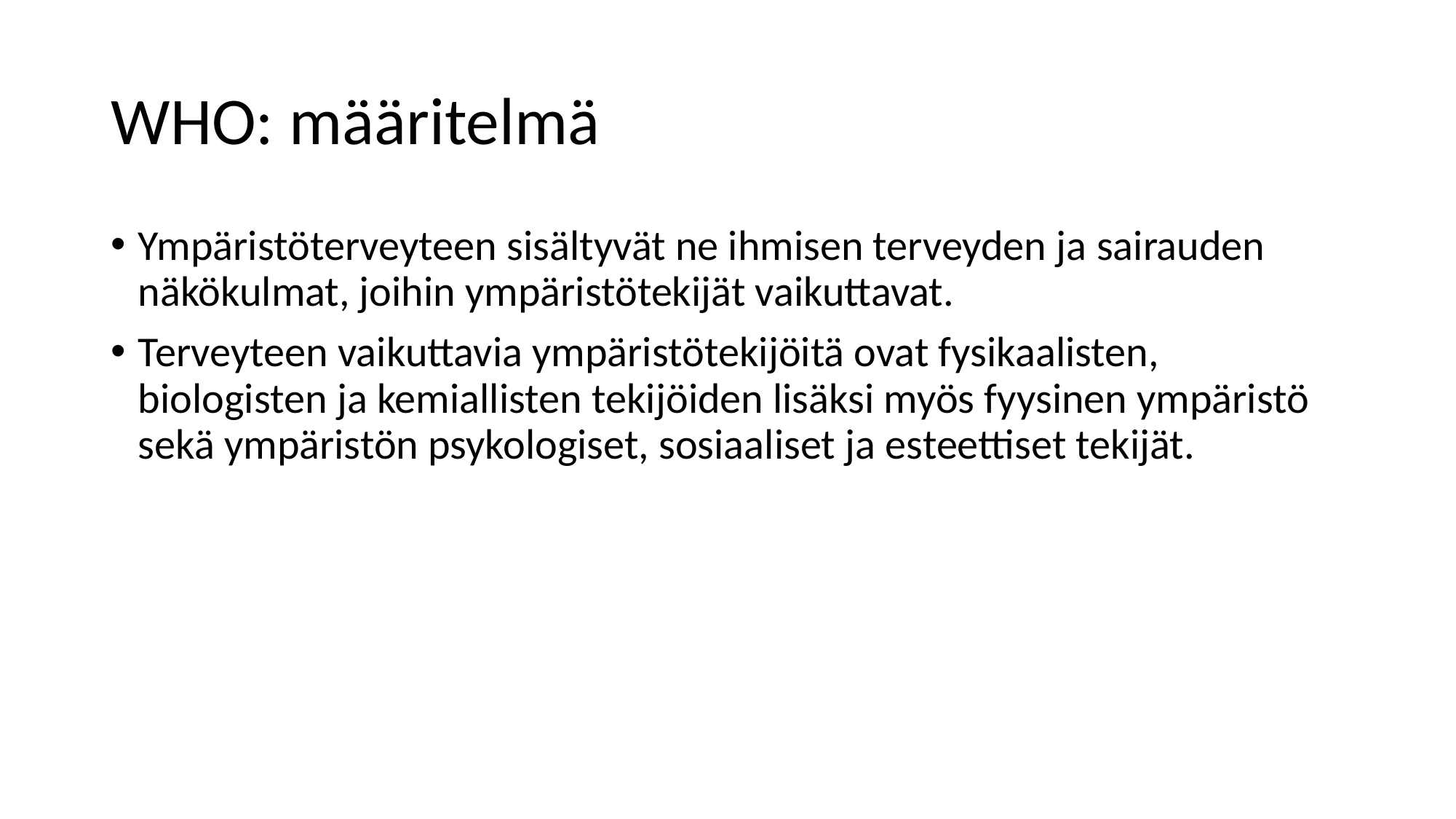

# WHO: määritelmä
Ympäristöterveyteen sisältyvät ne ihmisen terveyden ja sairauden näkökulmat, joihin ympäristötekijät vaikuttavat.
Terveyteen vaikuttavia ympäristötekijöitä ovat fysikaalisten, biologisten ja kemiallisten tekijöiden lisäksi myös fyysinen ympäristö sekä ympäristön psykologiset, sosiaaliset ja esteettiset tekijät.